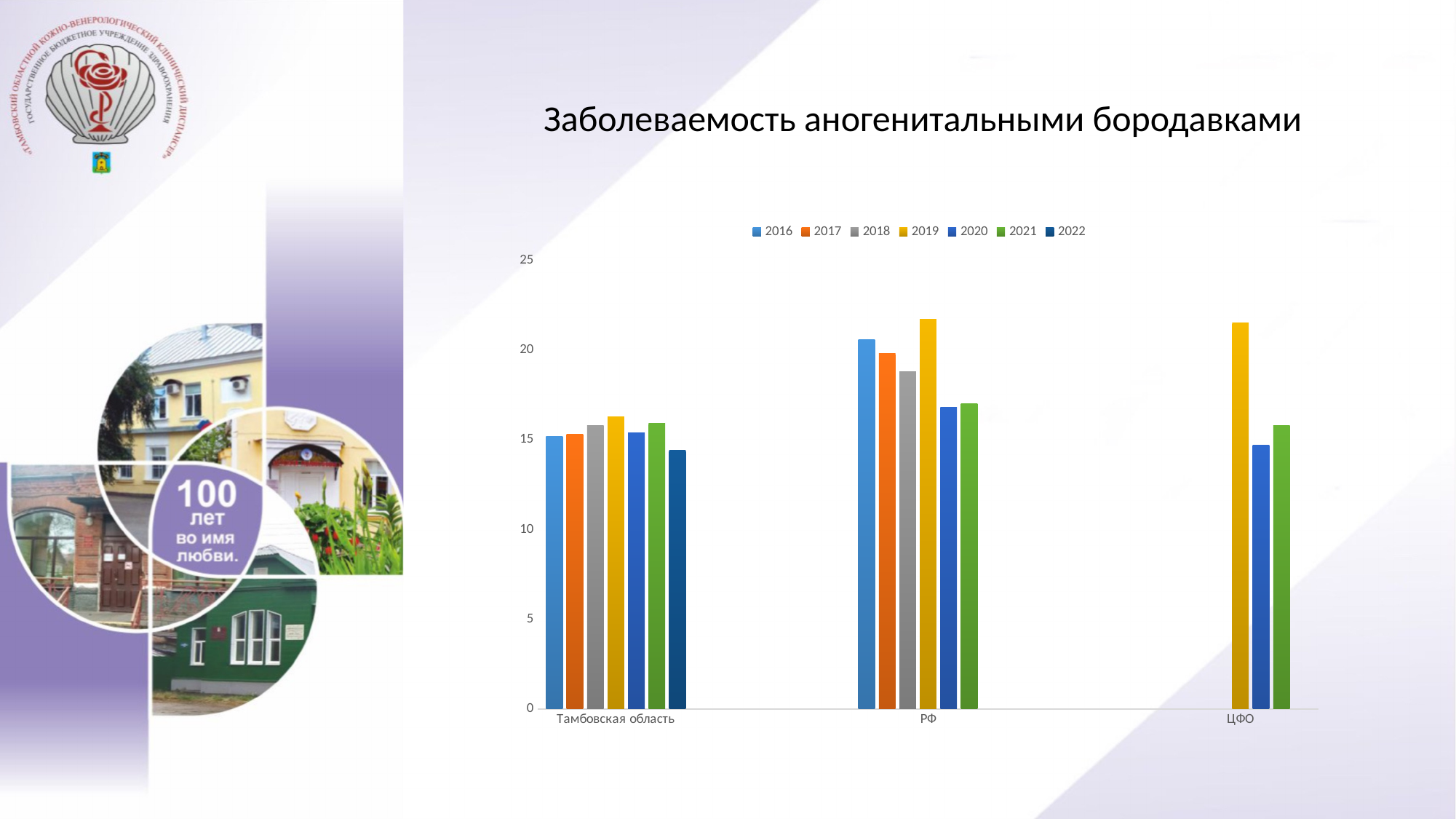

# Заболеваемость аногенитальными бородавками

### Chart

| Category | 2016 | 2017 | 2018 | 2019 | 2020 | 2021 | 2022 |
|---|---|---|---|---|---|---|---|
| Тамбовская область | 15.2 | 15.3 | 15.8 | 16.3 | 15.4 | 15.9 | 14.4 |
|  | None | None | None | None | None | None | None |
| РФ | 20.6 | 19.8 | 18.8 | 21.7 | 16.8 | 17.0 | None |
|  | None | None | None | None | None | None | None |
| ЦФО | None | None | None | 21.5 | 14.7 | 15.8 | None |